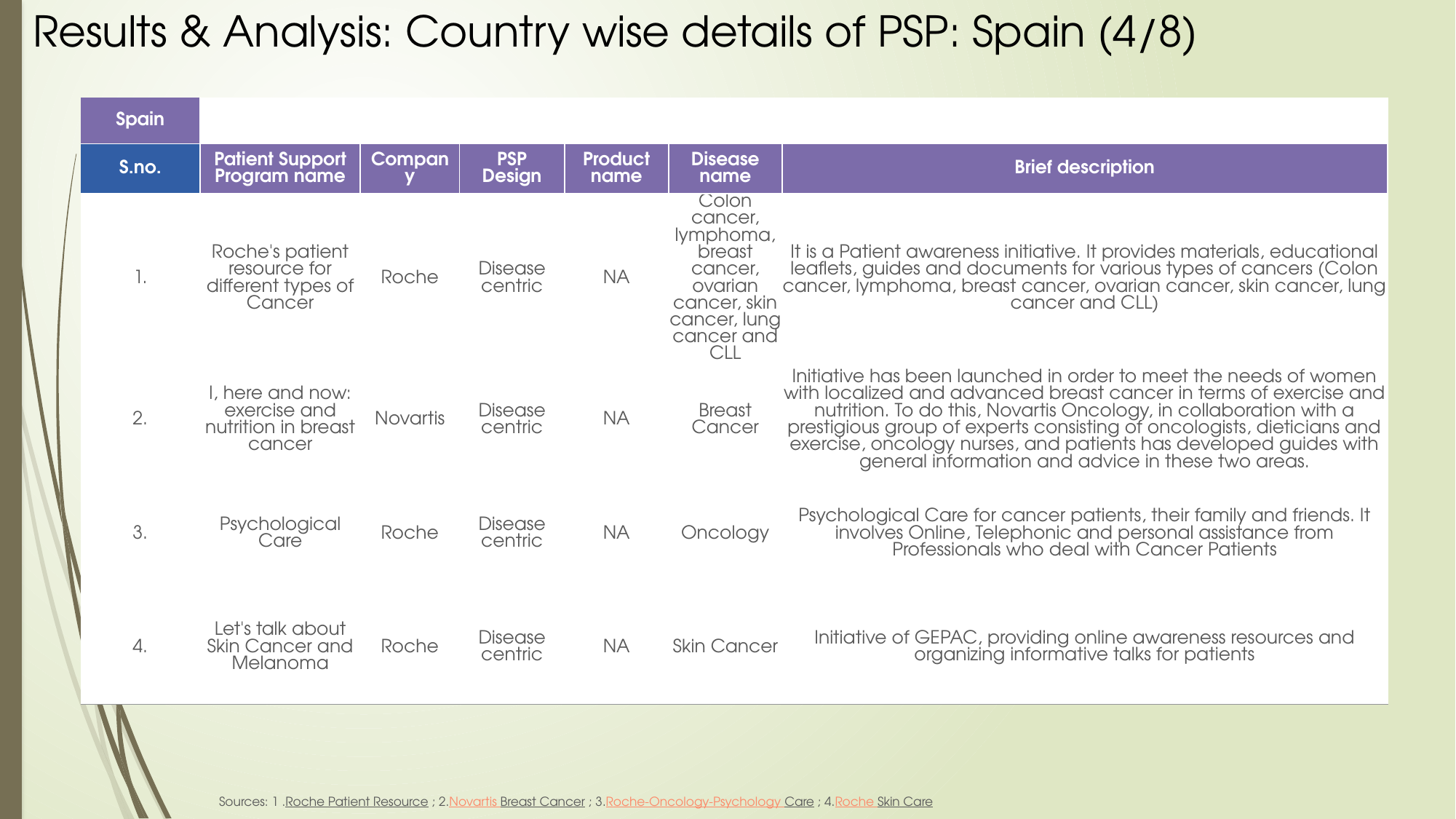

Results & Analysis: Country wise details of PSP: Spain (4/8)

| Spain |  |  |  |  |  |  |
| --- | --- | --- | --- | --- | --- | --- |
| S.no. | Patient Support Program name | Company | PSP Design | Product name | Disease name | Brief description |
| 1. | Roche's patient resource for different types of Cancer | Roche | Disease centric | NA | Colon cancer, lymphoma, breast cancer, ovarian cancer, skin cancer, lung cancer and CLL | It is a Patient awareness initiative. It provides materials, educational leaflets, guides and documents for various types of cancers (Colon cancer, lymphoma, breast cancer, ovarian cancer, skin cancer, lung cancer and CLL) |
| 2. | I, here and now: exercise and nutrition in breast cancer | Novartis | Disease centric | NA | Breast Cancer | Initiative has been launched in order to meet the needs of women with localized and advanced breast cancer in terms of exercise and nutrition. To do this, Novartis Oncology, in collaboration with a prestigious group of experts consisting of oncologists, dieticians and exercise, oncology nurses, and patients has developed guides with general information and advice in these two areas. |
| 3. | Psychological Care | Roche | Disease centric | NA | Oncology | Psychological Care for cancer patients, their family and friends. It involves Online, Telephonic and personal assistance from Professionals who deal with Cancer Patients |
| 4. | Let's talk about Skin Cancer and Melanoma | Roche | Disease centric | NA | Skin Cancer | Initiative of GEPAC, providing online awareness resources and organizing informative talks for patients |
Sources: 1 .Roche Patient Resource ; 2.Novartis Breast Cancer ; 3.Roche-Oncology-Psychology Care ; 4.Roche Skin Care